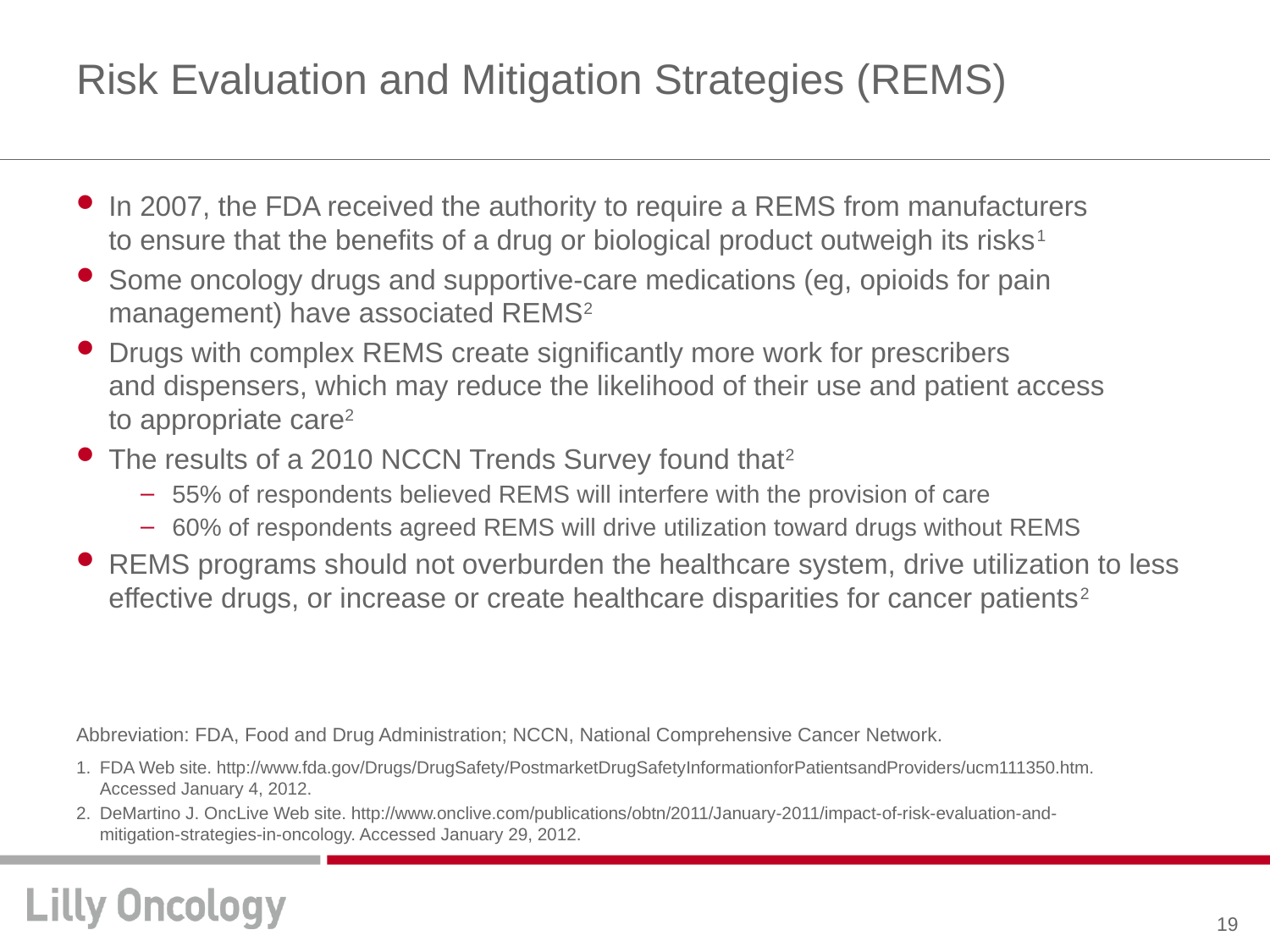

# Risk Evaluation and Mitigation Strategies (REMS)
In 2007, the FDA received the authority to require a REMS from manufacturers
to ensure that the benefits of a drug or biological product outweigh its risks1
Some oncology drugs and supportive-care medications (eg, opioids for pain management) have associated REMS2
Drugs with complex REMS create significantly more work for prescribers
and dispensers, which may reduce the likelihood of their use and patient access
to appropriate care2
The results of a 2010 NCCN Trends Survey found that2
55% of respondents believed REMS will interfere with the provision of care
60% of respondents agreed REMS will drive utilization toward drugs without REMS
REMS programs should not overburden the healthcare system, drive utilization to less effective drugs, or increase or create healthcare disparities for cancer patients2
Abbreviation: FDA, Food and Drug Administration; NCCN, National Comprehensive Cancer Network.
FDA Web site. http://www.fda.gov/Drugs/DrugSafety/PostmarketDrugSafetyInformationforPatientsandProviders/ucm111350.htm. Accessed January 4, 2012.
DeMartino J. OncLive Web site. http://www.onclive.com/publications/obtn/2011/January-2011/impact-of-risk-evaluation-and-mitigation-strategies-in-oncology. Accessed January 29, 2012.
19